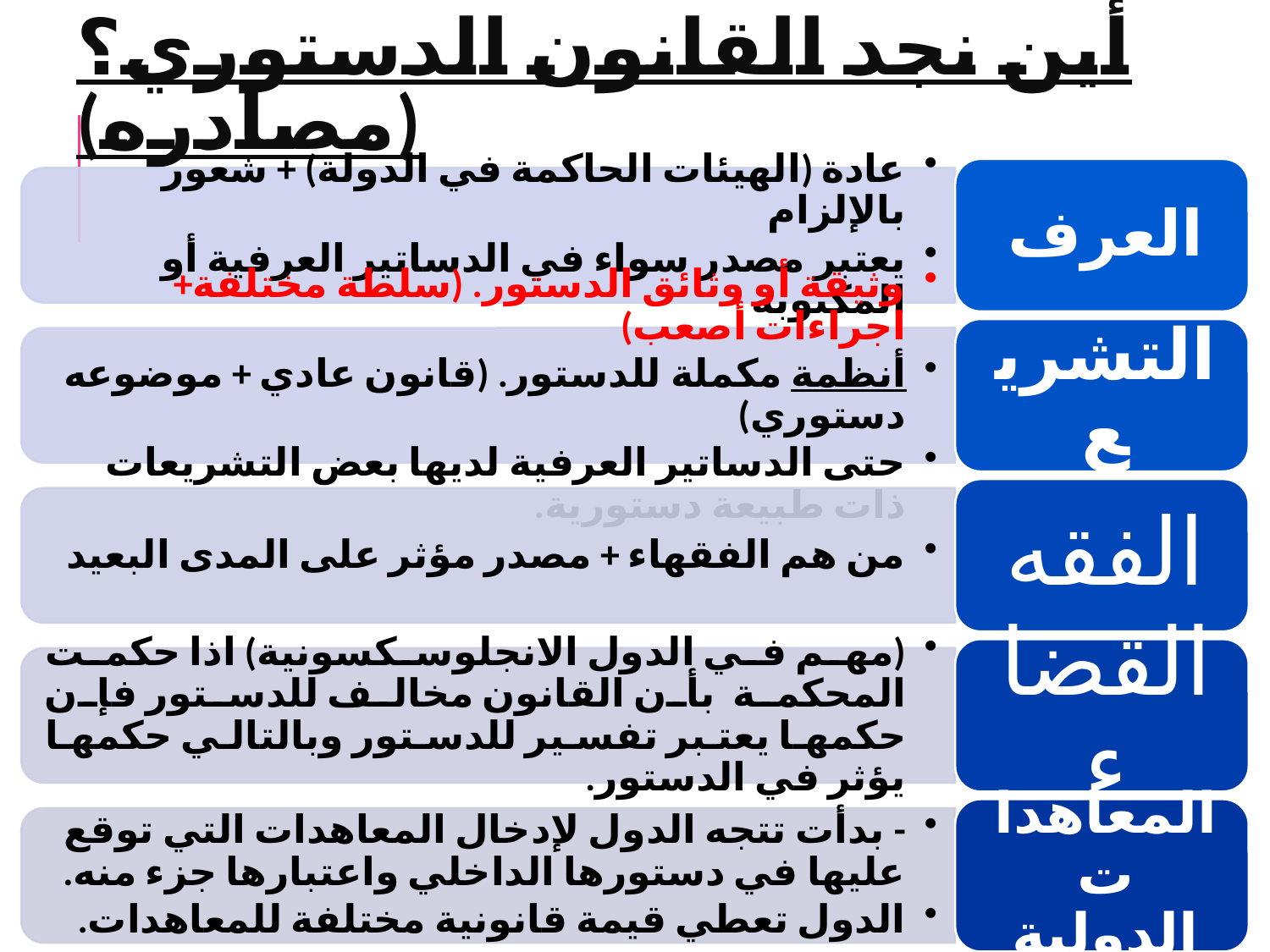

# أين نجد القانون الدستوري؟ (مصادره)
عادة (الهيئات الحاكمة في الدولة) + شعور بالإلزام
يعتبر مصدر سواء في الدساتير العرفية أو المكتوبة
العرف
وثيقة أو وثائق الدستور. (سلطة مختلفة+ اجراءات أصعب)
أنظمة مكملة للدستور. (قانون عادي + موضوعه دستوري)
حتى الدساتير العرفية لديها بعض التشريعات ذات طبيعة دستورية.
التشريع
من هم الفقهاء + مصدر مؤثر على المدى البعيد
الفقه
(مهم في الدول الانجلوسكسونية) اذا حكمت المحكمة  بأن القانون مخالف للدستور فإن حكمها يعتبر تفسير للدستور وبالتالي حكمها يؤثر في الدستور.
القضاء
- بدأت تتجه الدول لإدخال المعاهدات التي توقع عليها في دستورها الداخلي واعتبارها جزء منه.
الدول تعطي قيمة قانونية مختلفة للمعاهدات.
المعاهدات الدولية